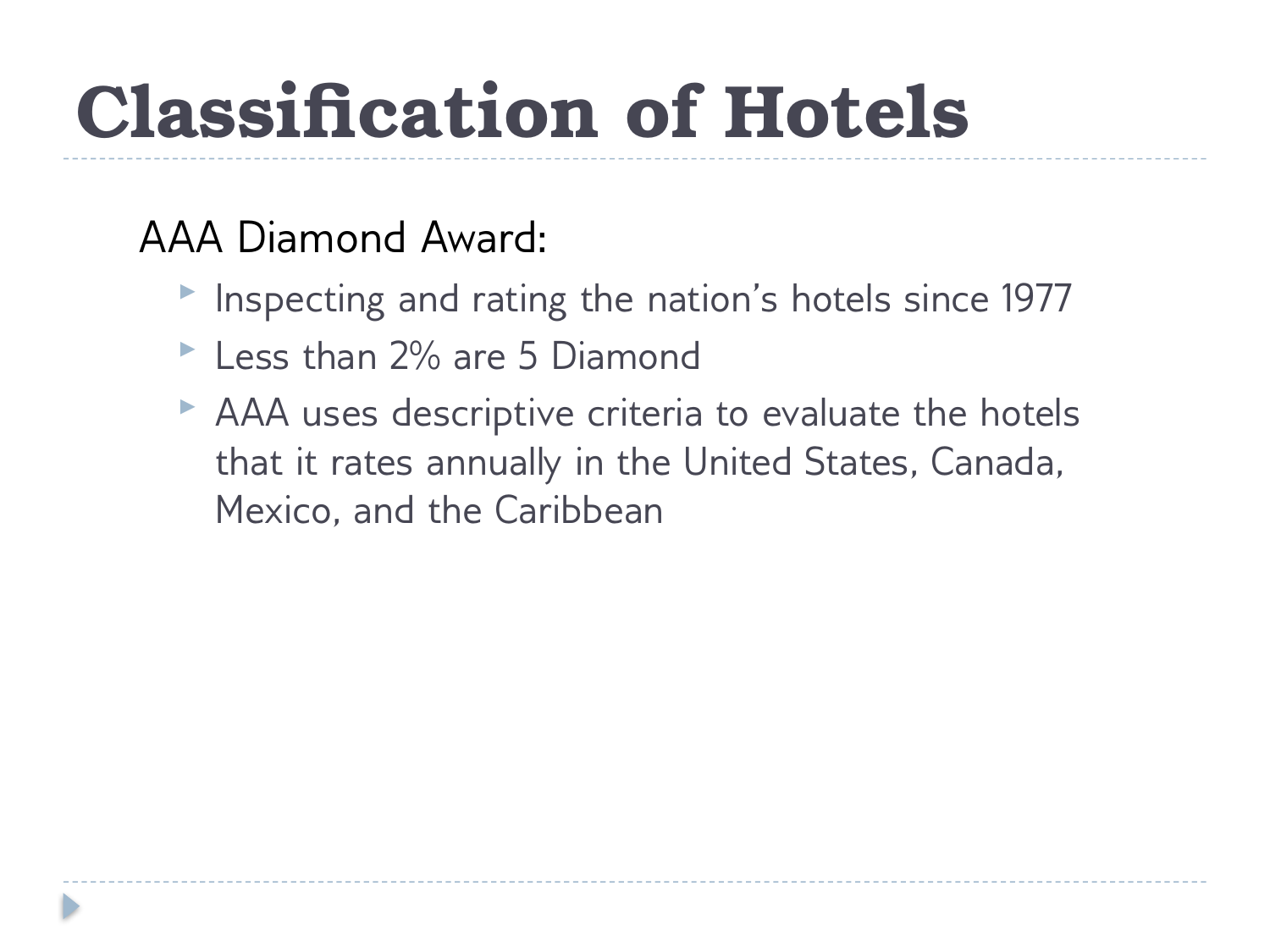

# Classification of Hotels
AAA Diamond Award:
Inspecting and rating the nation’s hotels since 1977
Less than 2% are 5 Diamond
AAA uses descriptive criteria to evaluate the hotels that it rates annually in the United States, Canada, Mexico, and the Caribbean